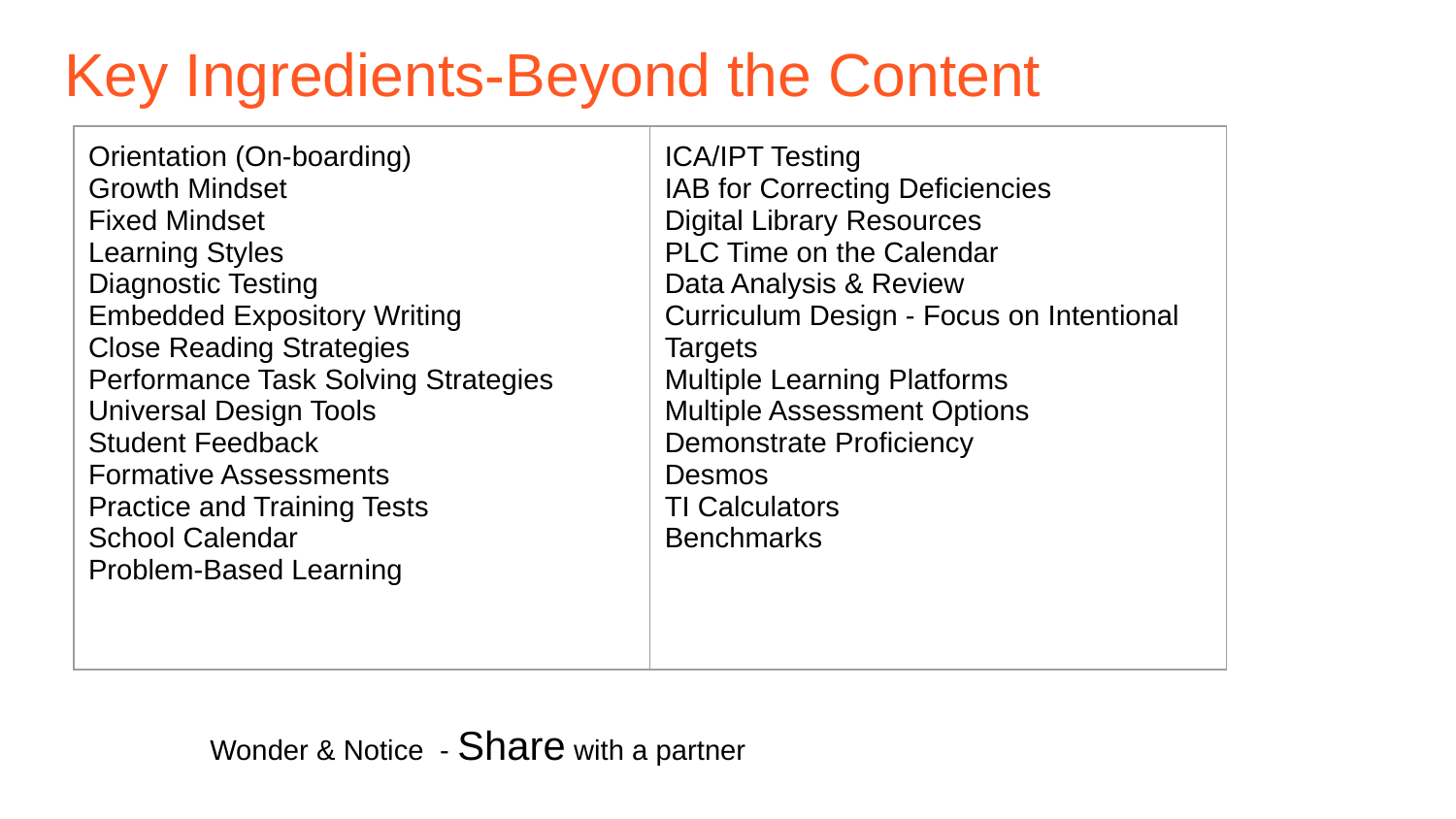

# Key Ingredients-Beyond the Content
| Orientation (On-boarding) Growth Mindset Fixed Mindset Learning Styles Diagnostic Testing Embedded Expository Writing Close Reading Strategies Performance Task Solving Strategies Universal Design Tools Student Feedback Formative Assessments Practice and Training Tests School Calendar Problem-Based Learning | ICA/IPT Testing IAB for Correcting Deficiencies Digital Library Resources PLC Time on the Calendar Data Analysis & Review Curriculum Design - Focus on Intentional Targets Multiple Learning Platforms Multiple Assessment Options Demonstrate Proficiency Desmos TI Calculators Benchmarks |
| --- | --- |
Wonder & Notice  - Share with a partner